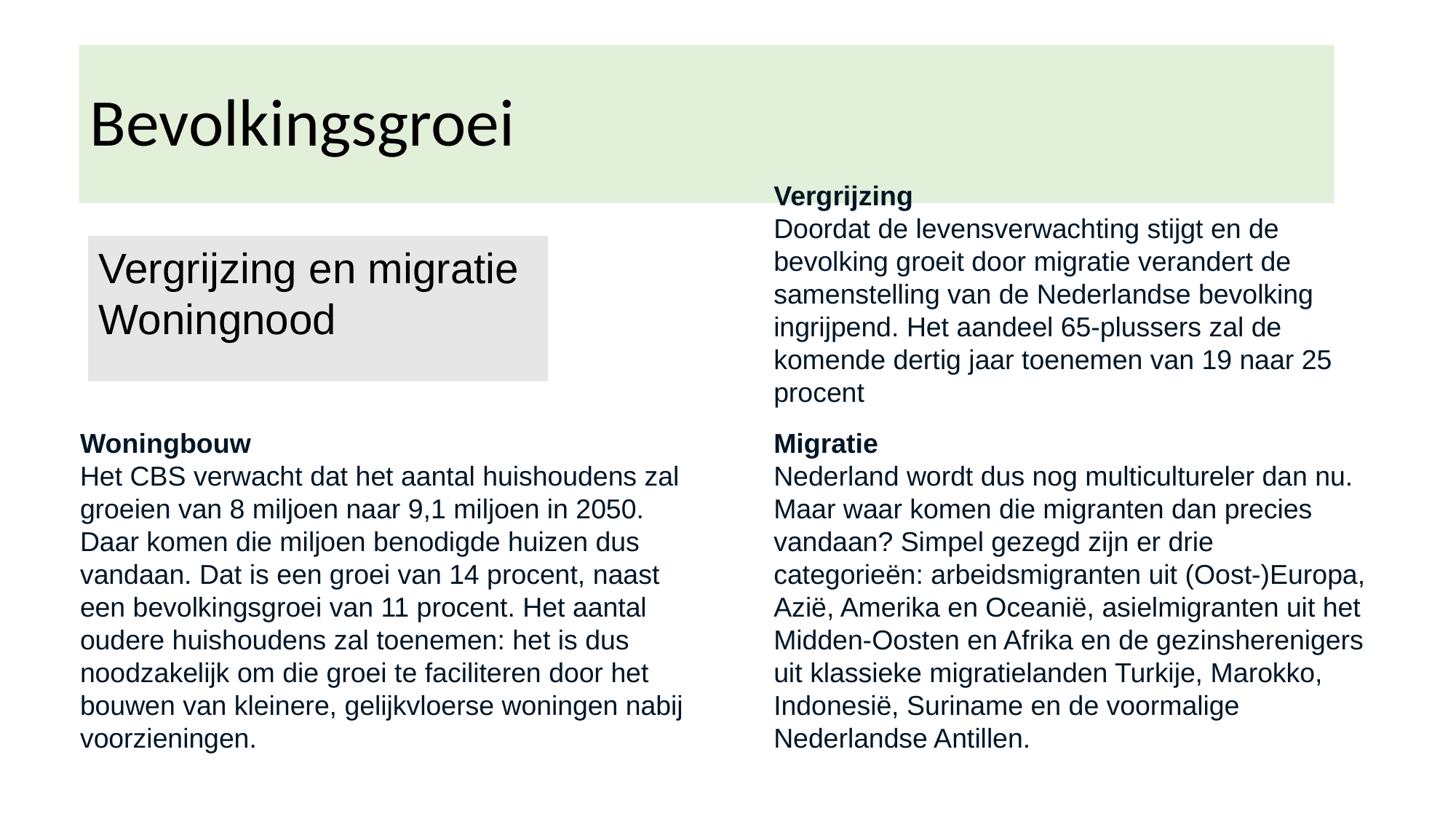

# Bevolkingsgroei
Vergrijzing
Doordat de levensverwachting stijgt en de bevolking groeit door migratie verandert de samenstelling van de Nederlandse bevolking ingrijpend. Het aandeel 65-plussers zal de komende dertig jaar toenemen van 19 naar 25 procent
Vergrijzing en migratie
Woningnood

Woningbouw
Het CBS verwacht dat het aantal huishoudens zal groeien van 8 miljoen naar 9,1 miljoen in 2050. Daar komen die miljoen benodigde huizen dus vandaan. Dat is een groei van 14 procent, naast een bevolkingsgroei van 11 procent. Het aantal oudere huishoudens zal toenemen: het is dus noodzakelijk om die groei te faciliteren door het bouwen van kleinere, gelijkvloerse woningen nabij voorzieningen.
Migratie
Nederland wordt dus nog multicultureler dan nu. Maar waar komen die migranten dan precies vandaan? Simpel gezegd zijn er drie categorieën: arbeidsmigranten uit (Oost-)Europa, Azië, Amerika en Oceanië, asielmigranten uit het Midden-Oosten en Afrika en de gezinsherenigers uit klassieke migratielanden Turkije, Marokko, Indonesië, Suriname en de voormalige Nederlandse Antillen.